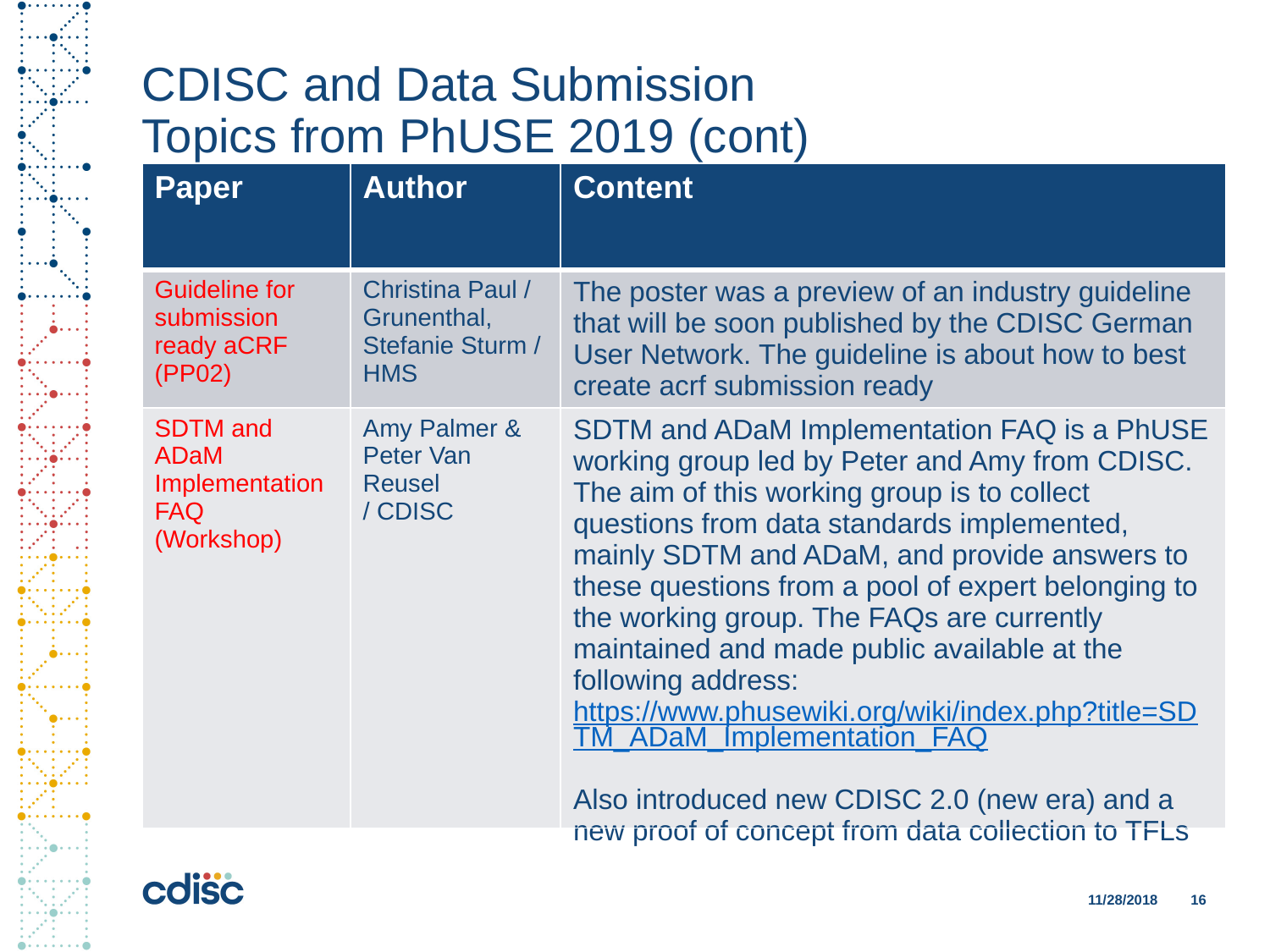

# CDISC and Data Submission Topics from PhUSE 2019 (cont)
| Paper | Author | Content |
| --- | --- | --- |
| Guideline for submission ready aCRF (PP02) | Christina Paul / Grunenthal, Stefanie Sturm / HMS | The poster was a preview of an industry guideline that will be soon published by the CDISC German User Network. The guideline is about how to best create acrf submission ready |
| SDTM and ADaM Implementation FAQ (Workshop) | Amy Palmer & Peter Van Reusel / CDISC | SDTM and ADaM Implementation FAQ is a PhUSE working group led by Peter and Amy from CDISC. The aim of this working group is to collect questions from data standards implemented, mainly SDTM and ADaM, and provide answers to these questions from a pool of expert belonging to the working group. The FAQs are currently maintained and made public available at the following address: https://www.phusewiki.org/wiki/index.php?title=SDTM\_ADaM\_Implementation\_FAQ Also introduced new CDISC 2.0 (new era) and a new proof of concept from data collection to TFLs |
11/28/2018
16